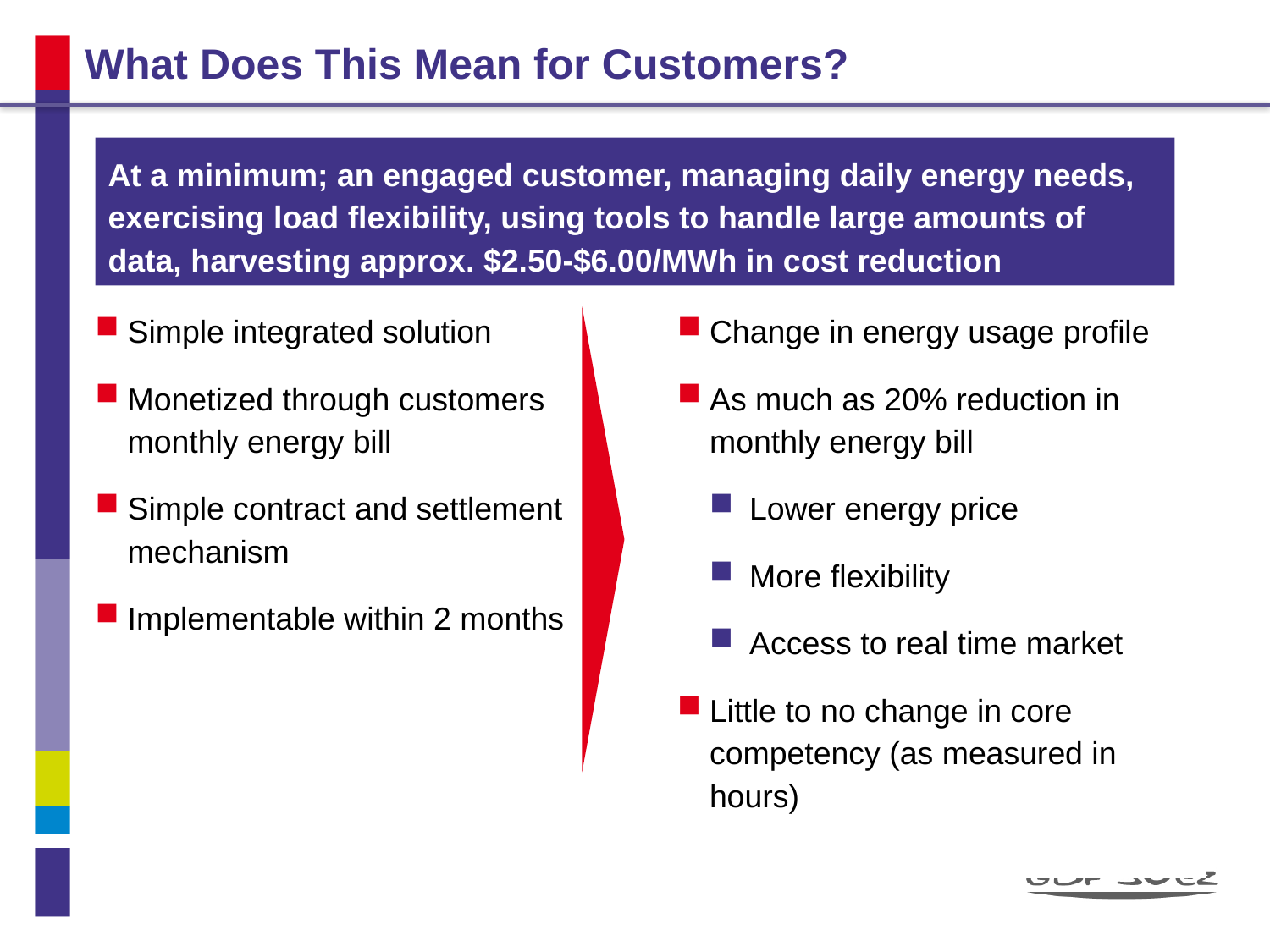

# What Does This Mean for Customers?
At a minimum; an engaged customer, managing daily energy needs, exercising load flexibility, using tools to handle large amounts of data, harvesting approx. $2.50-$6.00/MWh in cost reduction

Simple integrated solution
Monetized through customers monthly energy bill
Simple contract and settlement mechanism
Implementable within 2 months

Change in energy usage profile
As much as 20% reduction in monthly energy bill
Lower energy price
More flexibility
Access to real time market
Little to no change in core competency (as measured in hours)